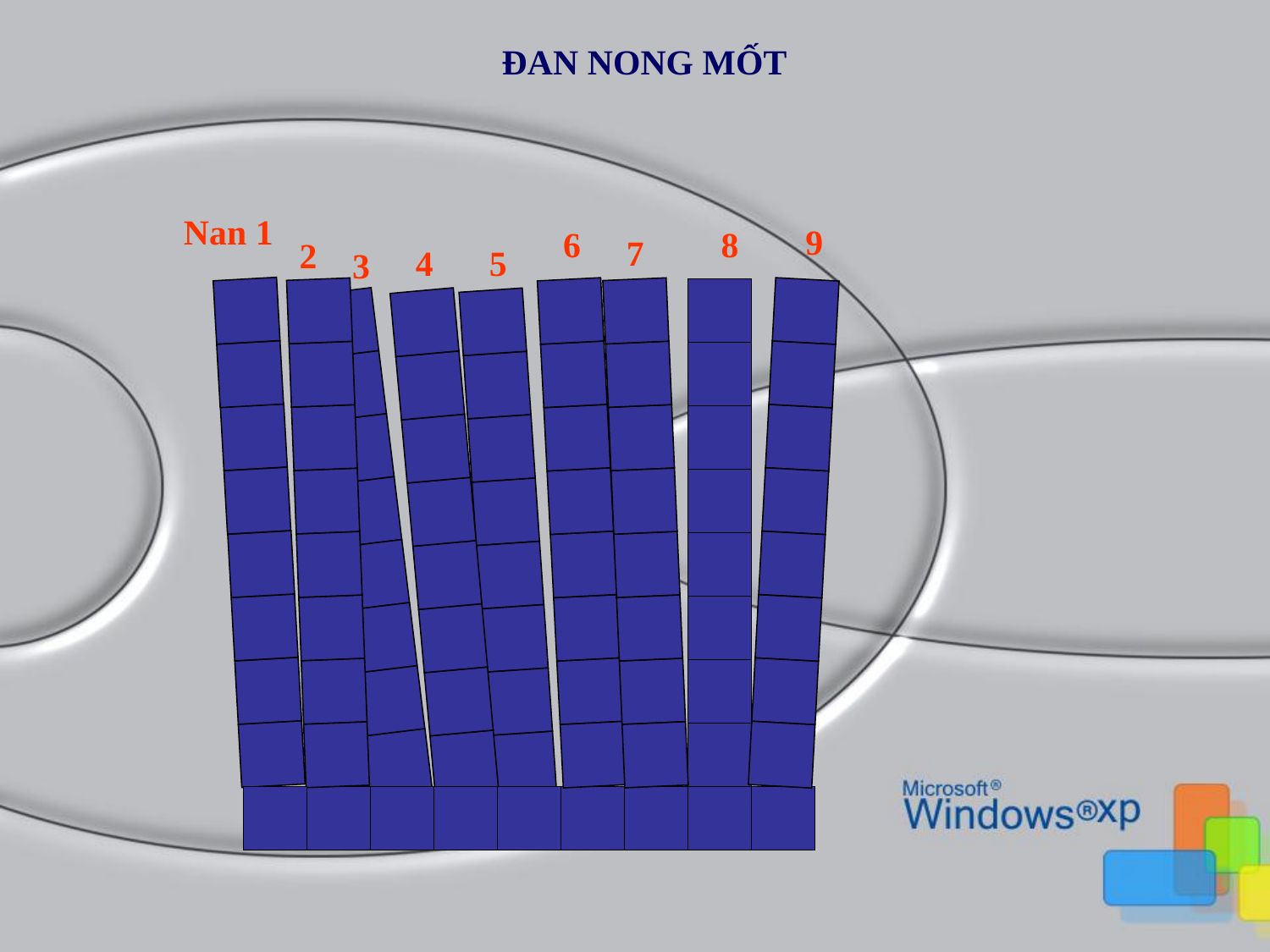

ĐAN NONG MỐT
Nan 1
9
6
8
7
2
4
5
3